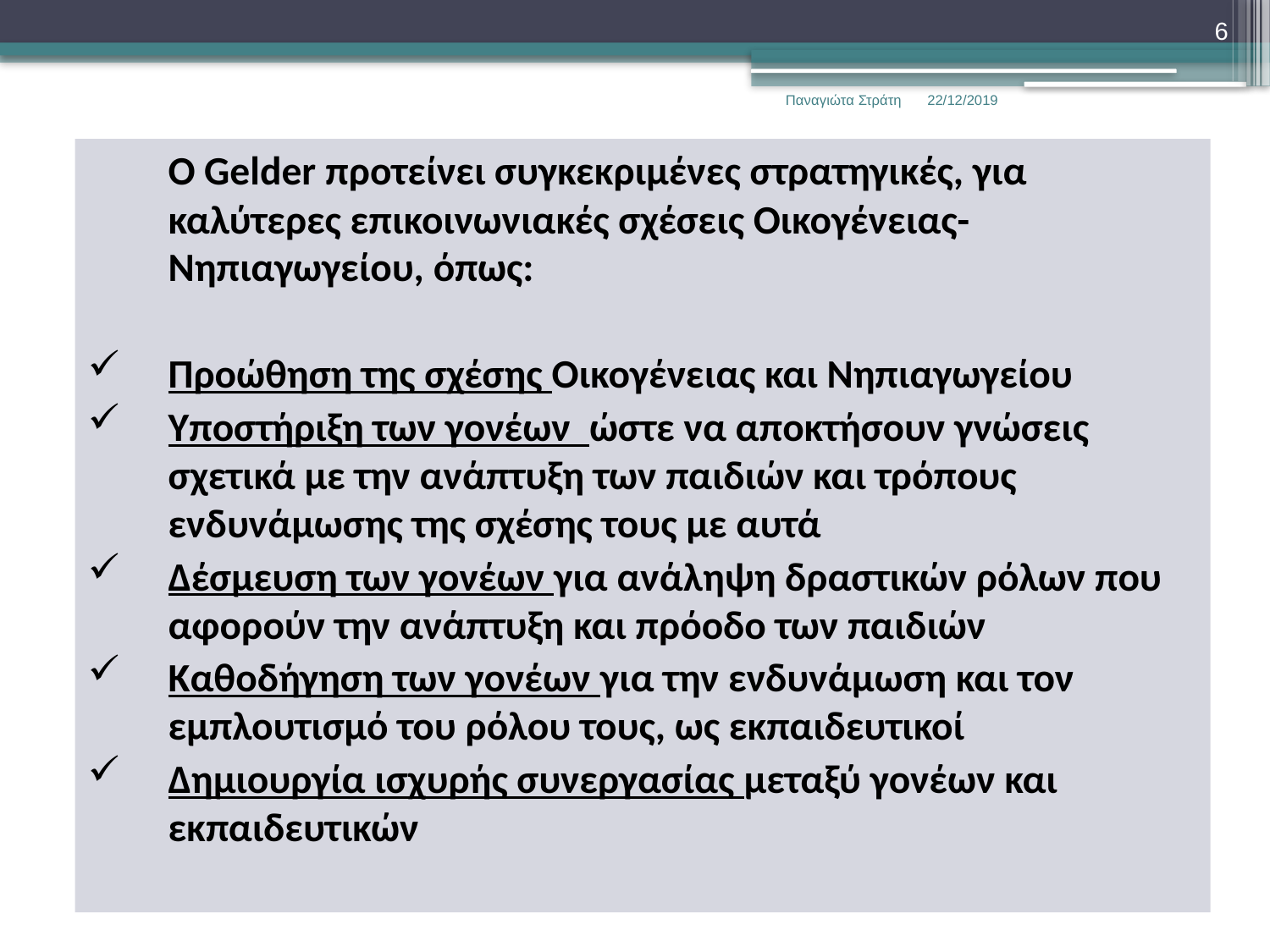

6
Παναγιώτα Στράτη
22/12/2019
	Ο Gelder προτείνει συγκεκριμένες στρατηγικές, για καλύτερες επικοινωνιακές σχέσεις Οικογένειας- Νηπιαγωγείου, όπως:

Προώθηση της σχέσης Οικογένειας και Νηπιαγωγείου
Υποστήριξη των γονέων  ώστε να αποκτήσουν γνώσεις σχετικά με την ανάπτυξη των παιδιών και τρόπους ενδυνάμωσης της σχέσης τους με αυτά
Δέσμευση των γονέων για ανάληψη δραστικών ρόλων που αφορούν την ανάπτυξη και πρόοδο των παιδιών
Καθοδήγηση των γονέων για την ενδυνάμωση και τον εμπλουτισμό του ρόλου τους, ως εκπαιδευτικοί
Δημιουργία ισχυρής συνεργασίας μεταξύ γονέων και εκπαιδευτικών